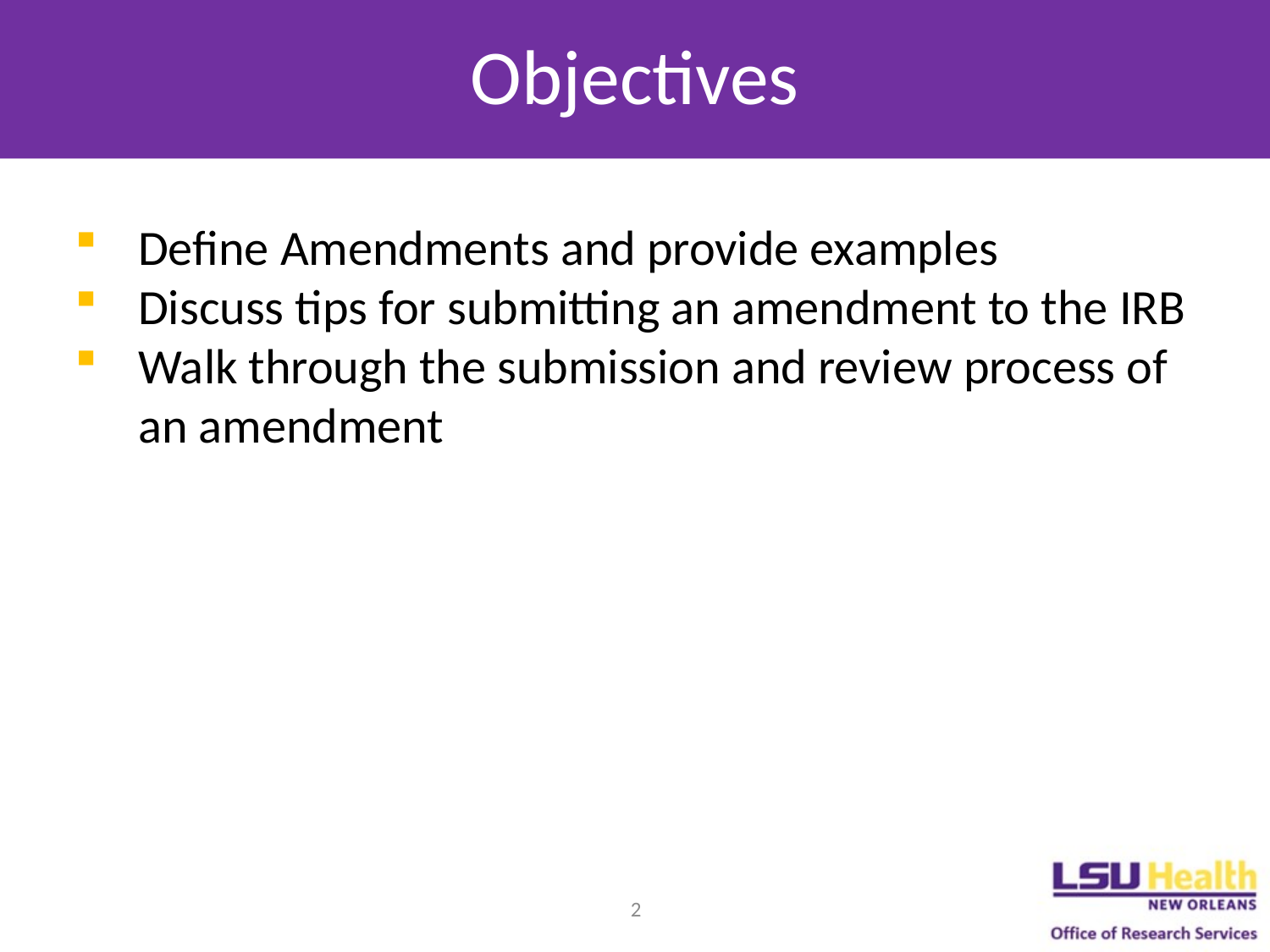

# Objectives
Define Amendments and provide examples
Discuss tips for submitting an amendment to the IRB
Walk through the submission and review process of an amendment
2